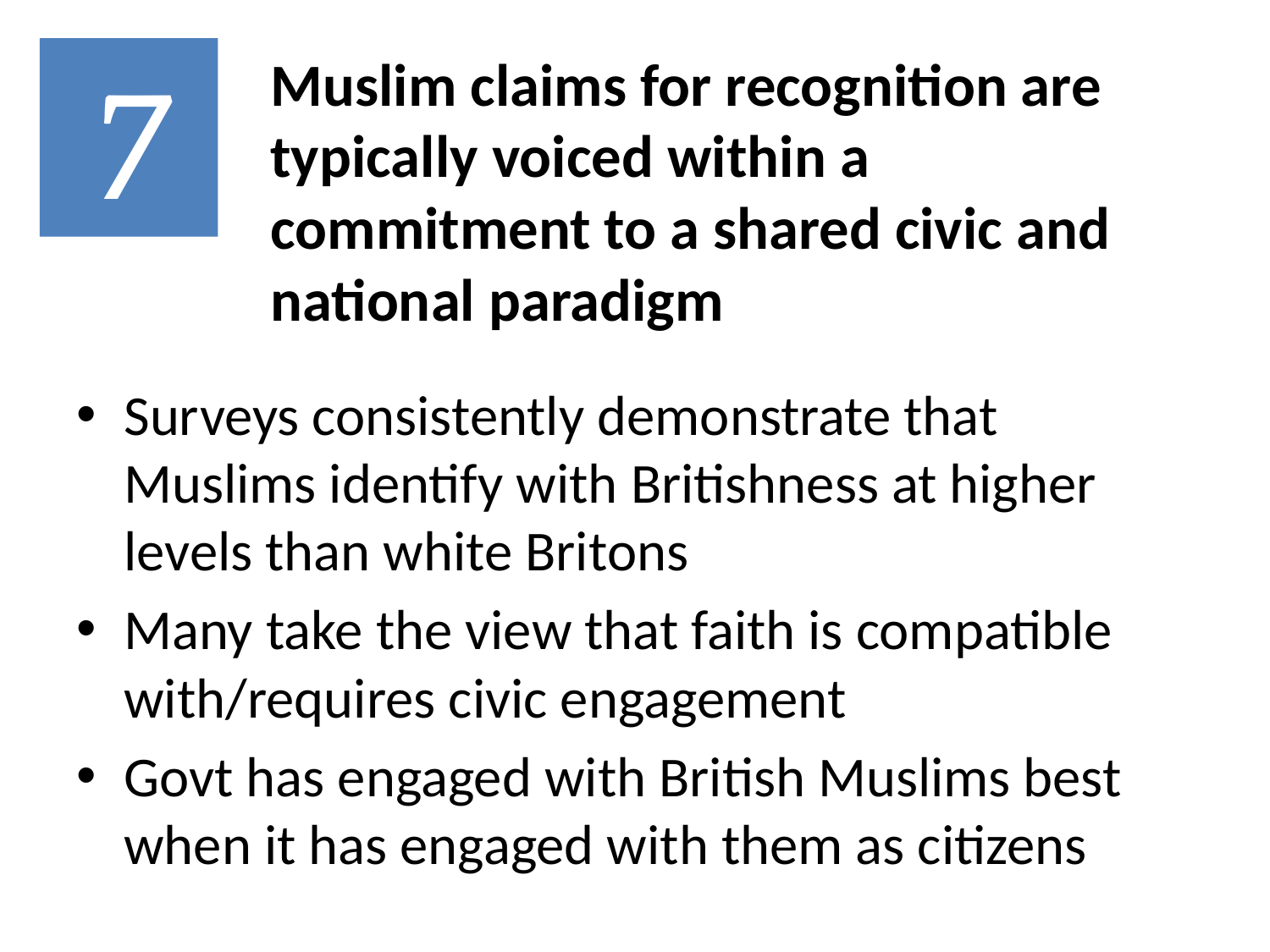

7
# Muslim claims for recognition are typically voiced within a commitment to a shared civic and national paradigm
Surveys consistently demonstrate that Muslims identify with Britishness at higher levels than white Britons
Many take the view that faith is compatible with/requires civic engagement
Govt has engaged with British Muslims best when it has engaged with them as citizens